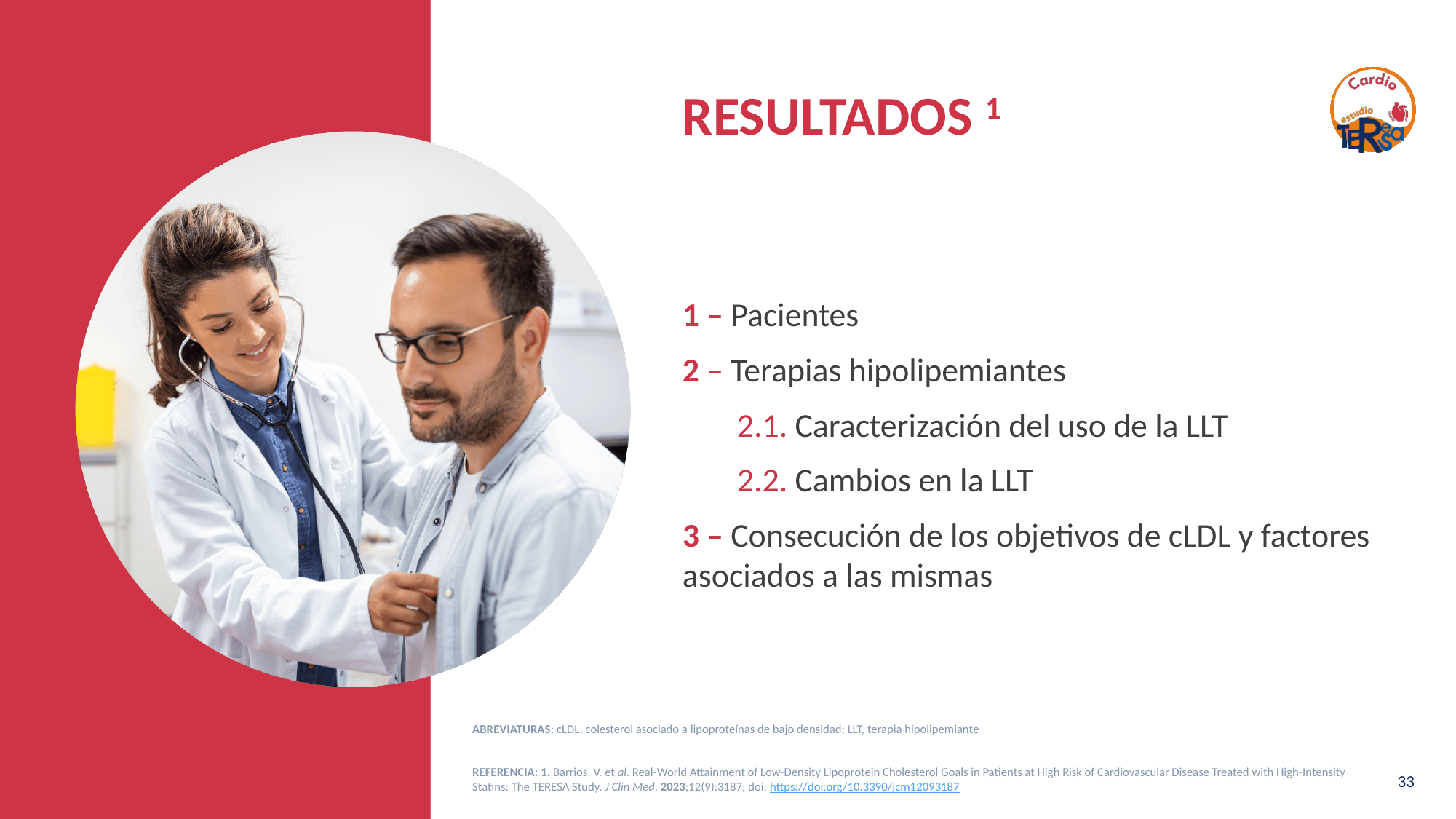

# RESULTADOS 1
1 – Pacientes
2 – Terapias hipolipemiantes
2.1. Caracterización del uso de la LLT
2.2. Cambios en la LLT
3 – Consecución de los objetivos de cLDL y factores asociados a las mismas

ABREVIATURAS: cLDL, colesterol asociado a lipoproteínas de bajo densidad; LLT, terapia hipolipemiante

REFERENCIA: 1. Barrios, V. et al. Real-World Attainment of Low-Density Lipoprotein Cholesterol Goals in Patients at High Risk of Cardiovascular Disease Treated with High-Intensity Statins: The TERESA Study. J Clin Med. 2023;12(9):3187; doi: https://doi.org/10.3390/jcm12093187
33